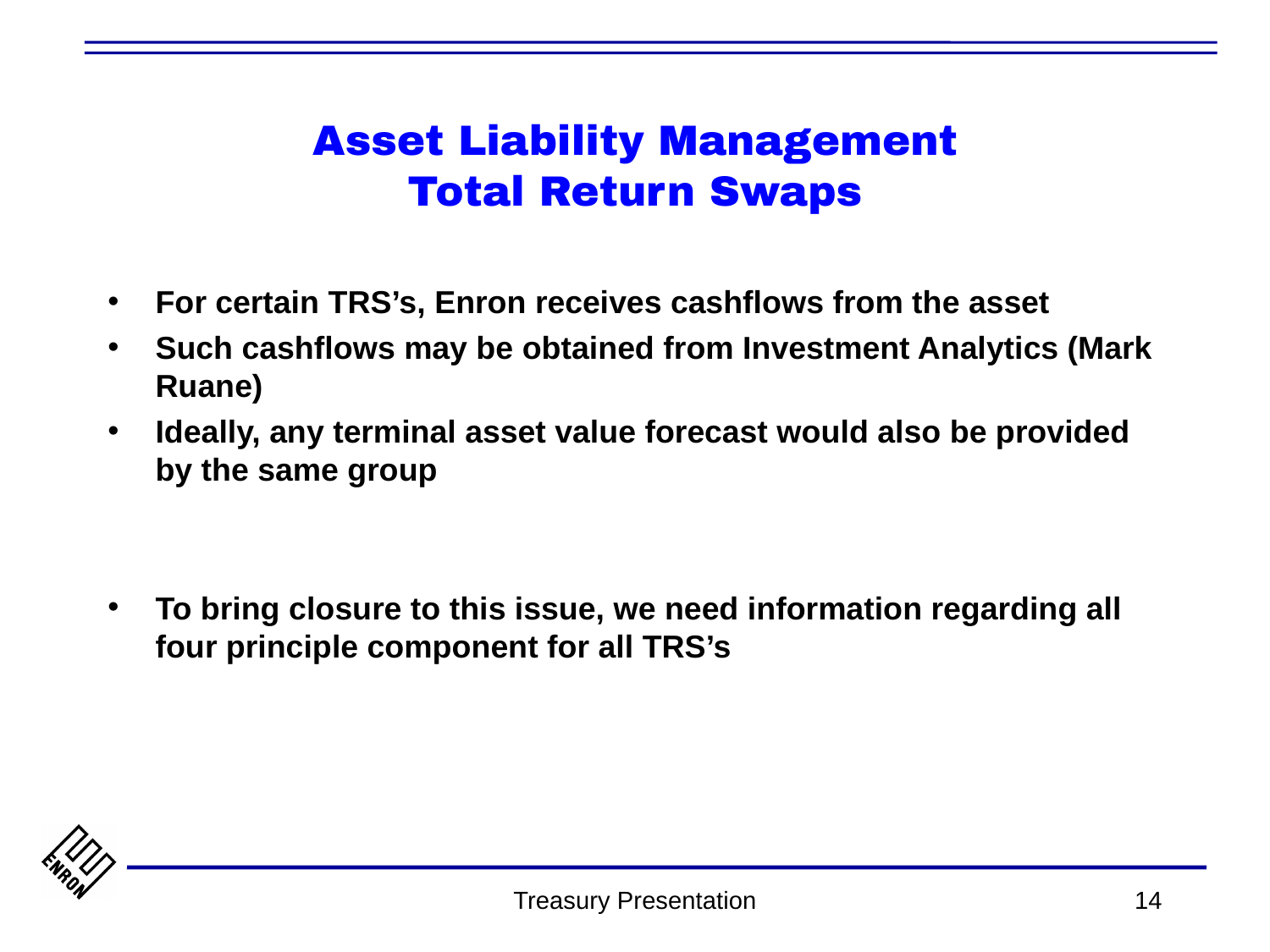

# Asset Liability Management Total Return Swaps
For certain TRS’s, Enron receives cashflows from the asset
Such cashflows may be obtained from Investment Analytics (Mark Ruane)
Ideally, any terminal asset value forecast would also be provided by the same group

To bring closure to this issue, we need information regarding all four principle component for all TRS’s
Treasury Presentation
14